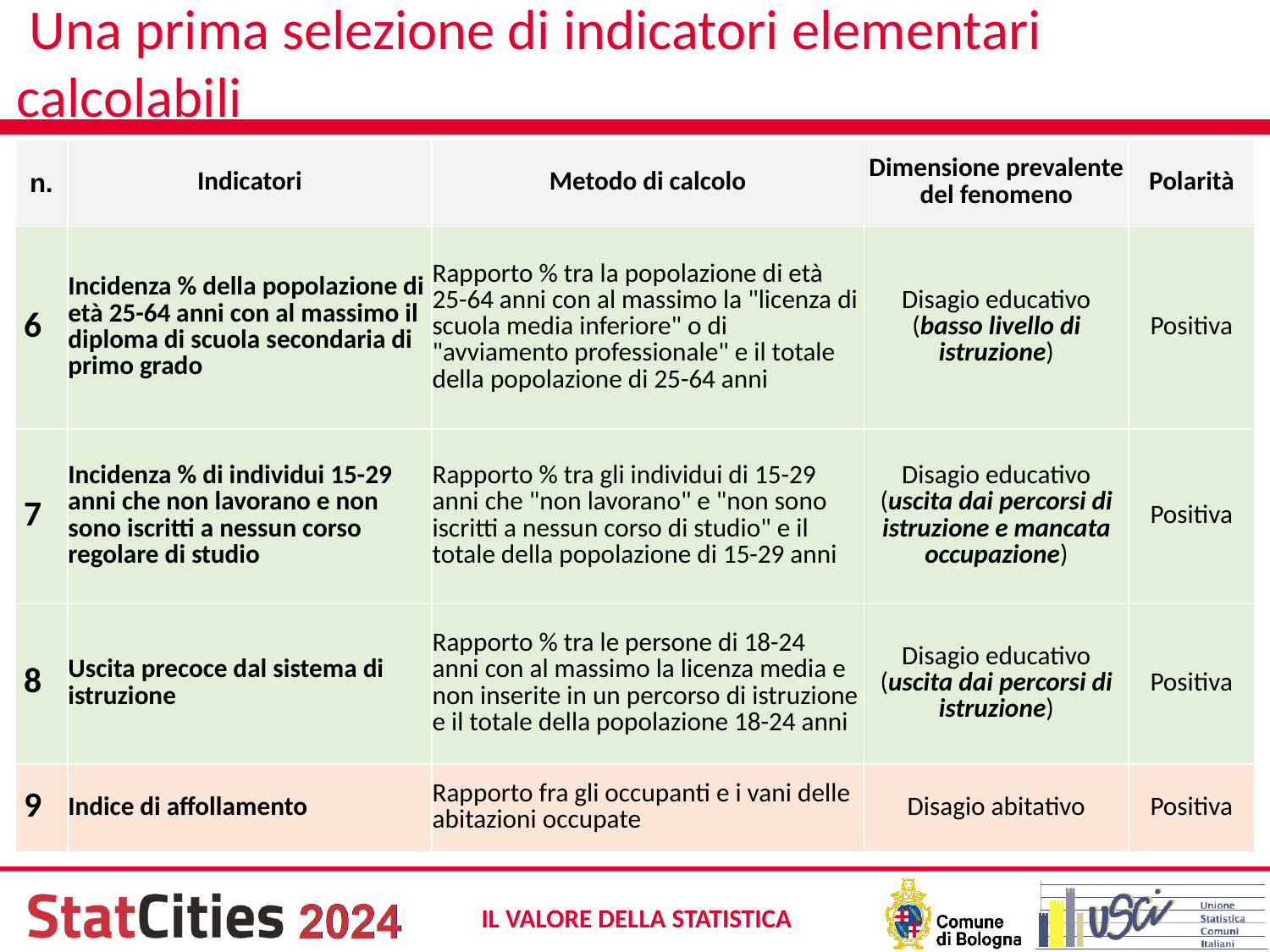

# Una prima selezione di indicatori elementari calcolabili
| n. | Indicatori | Metodo di calcolo | Dimensione prevalente del fenomeno | Polarità |
| --- | --- | --- | --- | --- |
| 6 | Incidenza % della popolazione di età 25-64 anni con al massimo il diploma di scuola secondaria di primo grado | Rapporto % tra la popolazione di età 25-64 anni con al massimo la "licenza di scuola media inferiore" o di "avviamento professionale" e il totale della popolazione di 25-64 anni | Disagio educativo (basso livello di istruzione) | Positiva |
| 7 | Incidenza % di individui 15-29 anni che non lavorano e non sono iscritti a nessun corso regolare di studio | Rapporto % tra gli individui di 15-29 anni che "non lavorano" e "non sono iscritti a nessun corso di studio" e il totale della popolazione di 15-29 anni | Disagio educativo (uscita dai percorsi di istruzione e mancata occupazione) | Positiva |
| 8 | Uscita precoce dal sistema di istruzione | Rapporto % tra le persone di 18-24 anni con al massimo la licenza media e non inserite in un percorso di istruzione e il totale della popolazione 18-24 anni | Disagio educativo (uscita dai percorsi di istruzione) | Positiva |
| 9 | Indice di affollamento | Rapporto fra gli occupanti e i vani delle abitazioni occupate | Disagio abitativo | Positiva |